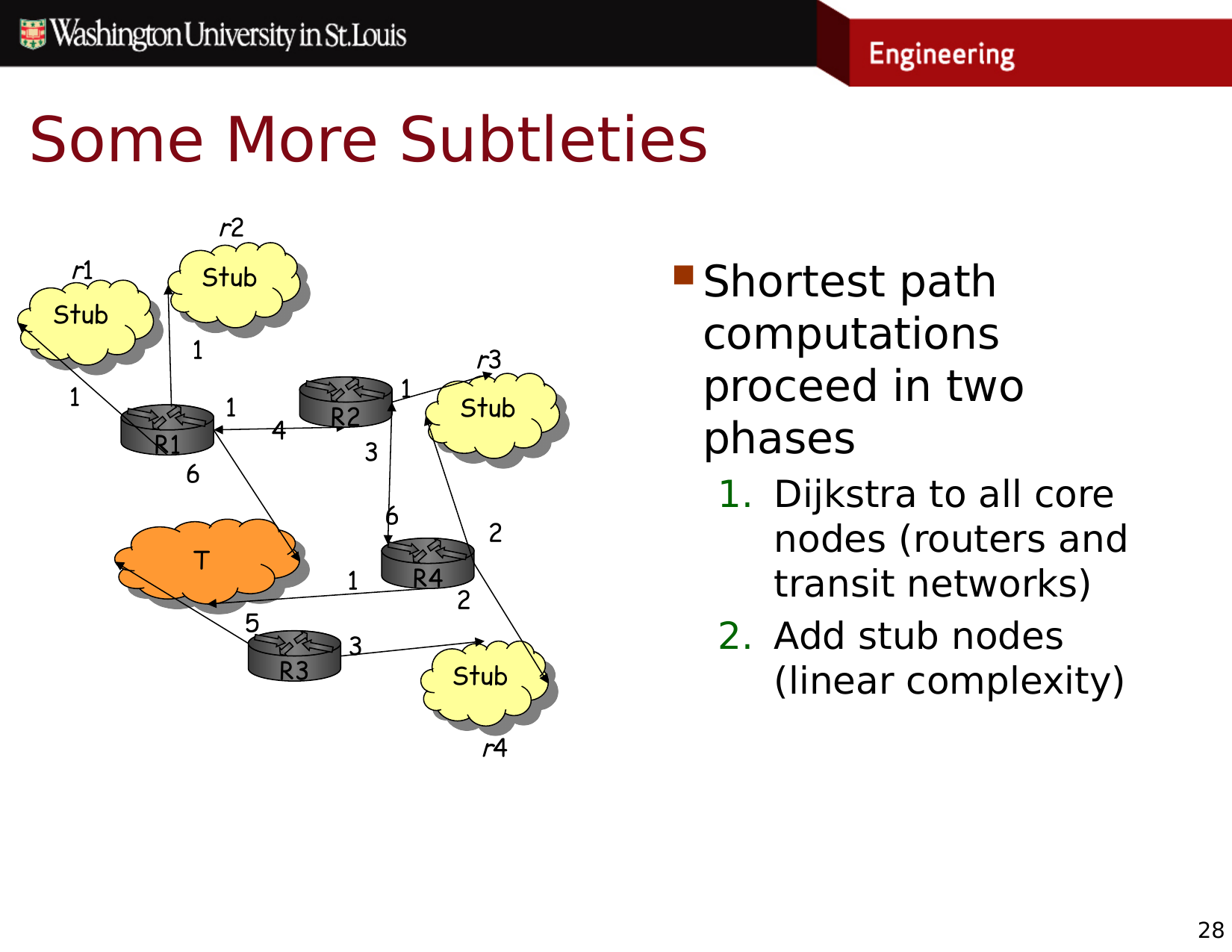

# Some More Subtleties
r2
Stub
r1
Stub
1
r3
1
Stub
1
R2

1
R1

4
3
6
6
2
T
R4

1
2
5
3
R3

Stub

r4
Shortest path computations proceed in two phases
Dijkstra to all core nodes (routers and transit networks)
Add stub nodes (linear complexity)
28